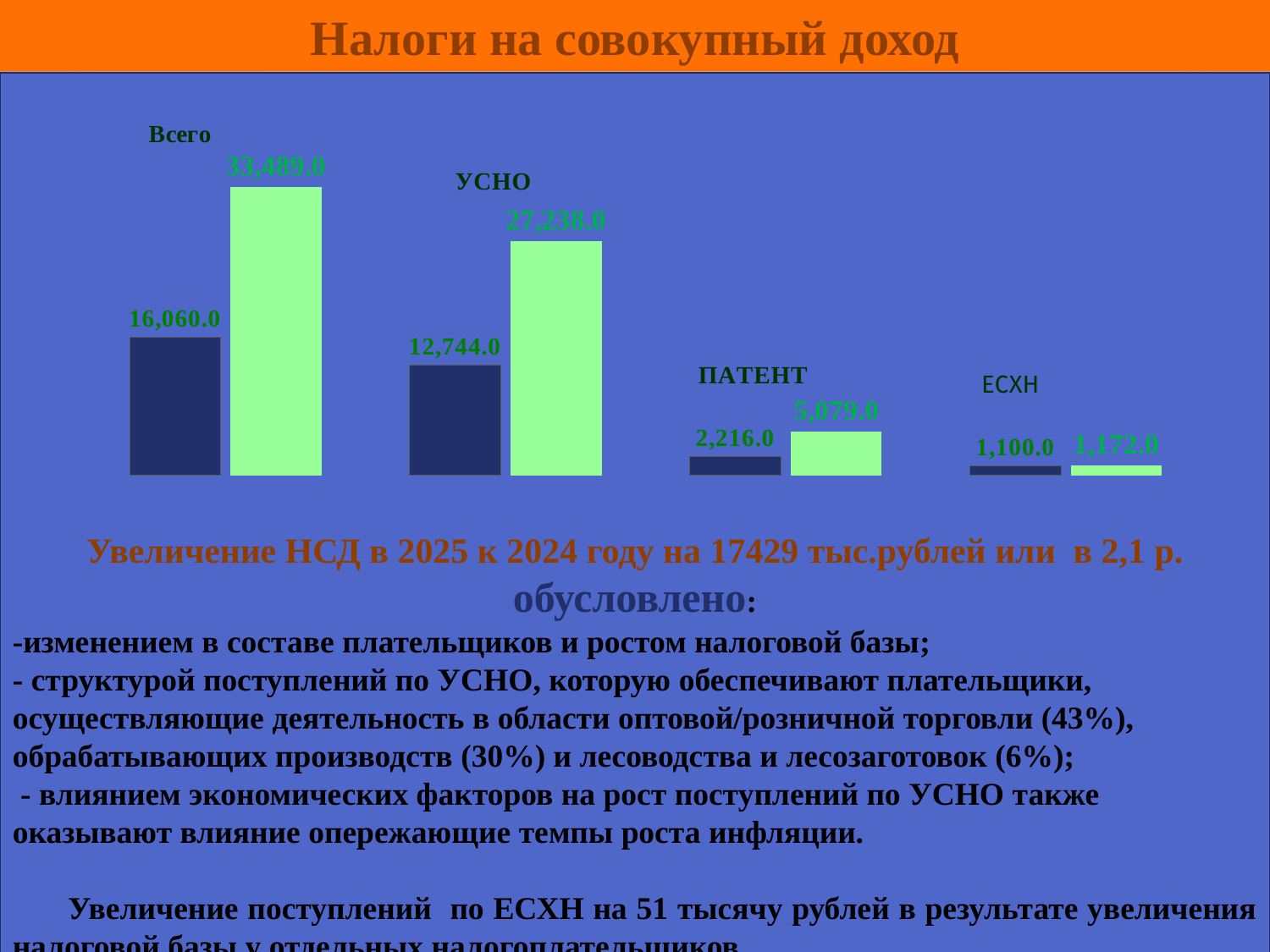

Налоги на совокупный доход

Увеличение НСД в 2025 к 2024 году на 17429 тыс.рублей или  в 2,1 р.
обусловлено:
-изменением в составе плательщиков и ростом налоговой базы;
- структурой поступлений по УСНО, которую обеспечивают плательщики, осуществляющие деятельность в области оптовой/розничной торговли (43%), обрабатывающих производств (30%) и лесоводства и лесозаготовок (6%);
 - влиянием экономических факторов на рост поступлений по УСНО также оказывают влияние опережающие темпы роста инфляции.

      Увеличение поступлений  по ЕСХН на 51 тысячу рублей в результате увеличения налоговой базы у отдельных налогоплательщиков.

### Chart

| Category | 2024, тыс.руб. | 2025, тыс.руб. |
|---|---|---|
| ВСЕГО | 16060.0 | 33489.0 |
| УСНО | 12744.0 | 27238.0 |
| Патент | 2216.0 | 5079.0 |
| ЕСХН | 1100.0 | 1172.0 |